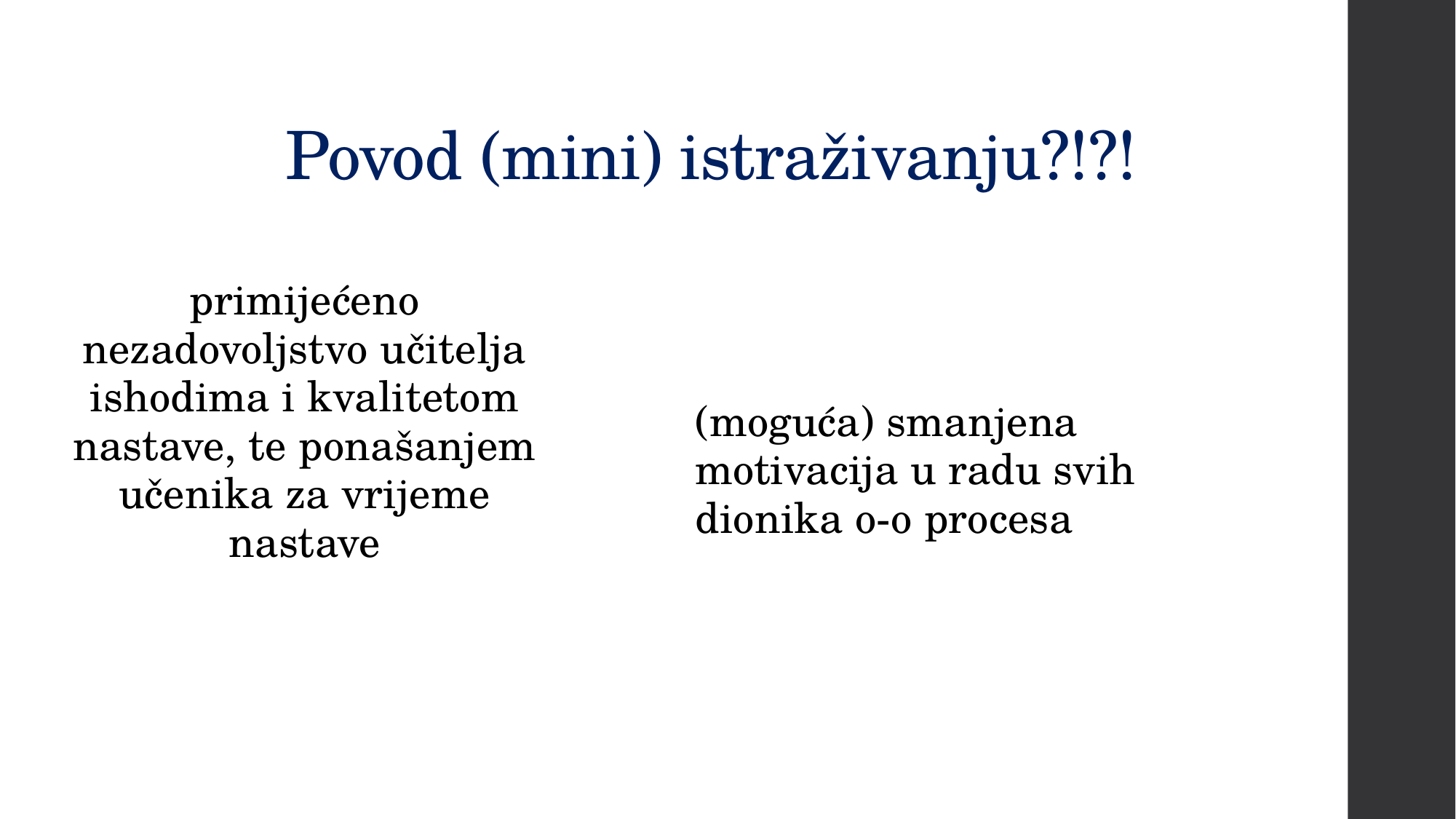

# Povod (mini) istraživanju?!?!
primijećeno nezadovoljstvo učitelja ishodima i kvalitetom nastave, te ponašanjem učenika za vrijeme nastave

(moguća) smanjena motivacija u radu svih dionika o-o procesa